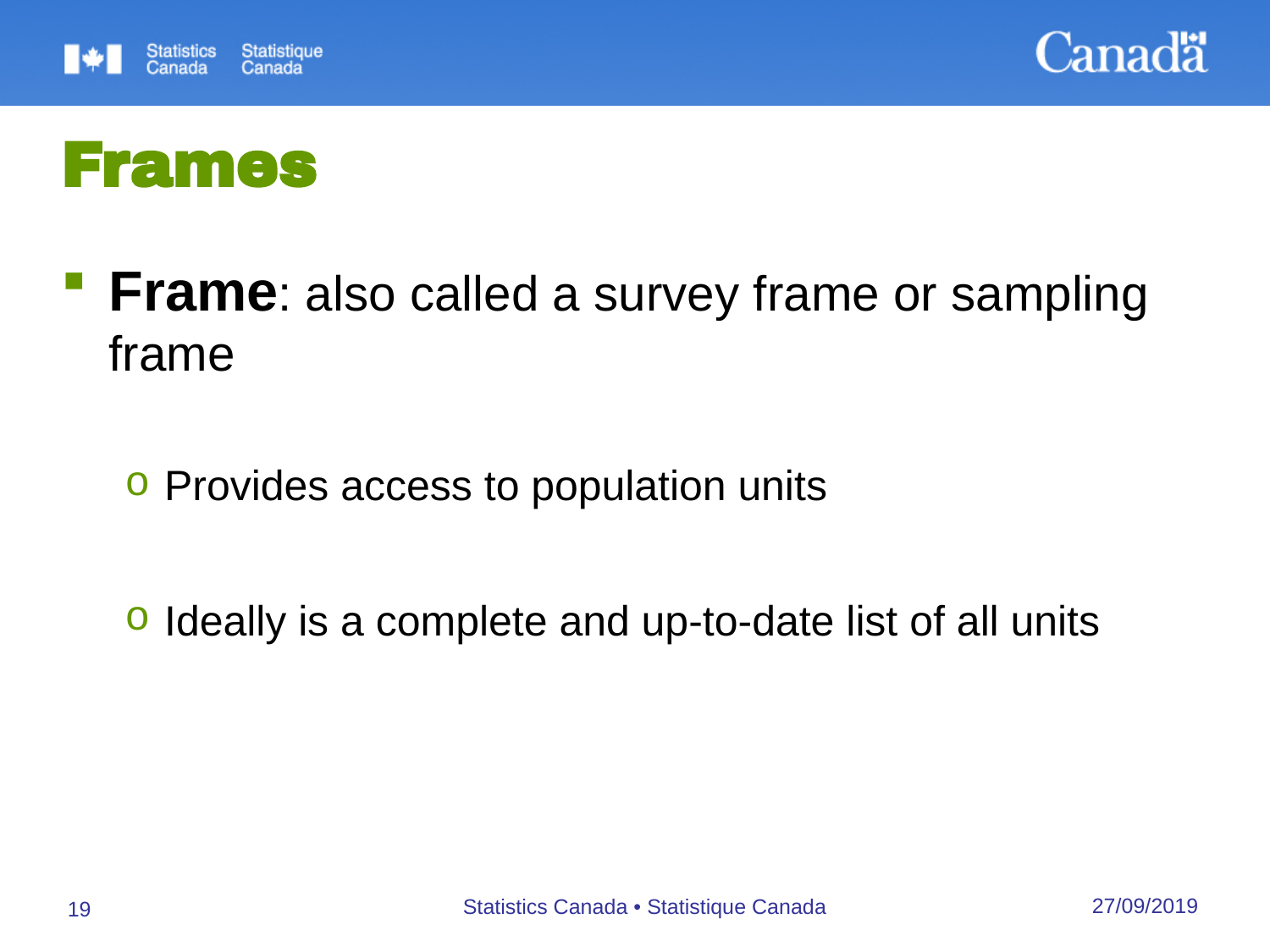

# Frames
Frame: also called a survey frame or sampling frame

Provides access to population units

Ideally is a complete and up-to-date list of all units
27/09/2019
Statistics Canada • Statistique Canada
19